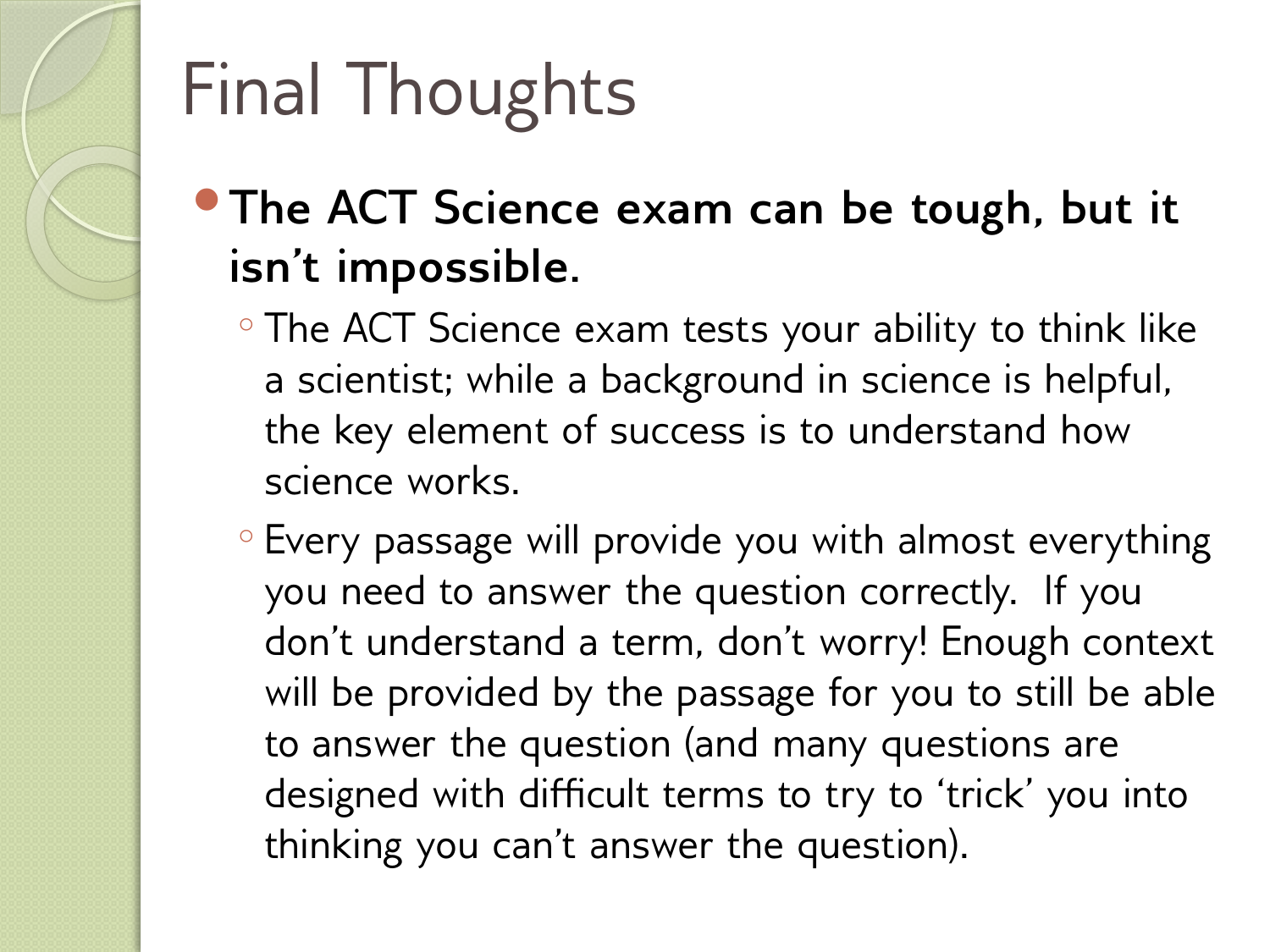

# Final Thoughts
The ACT Science exam can be tough, but it isn’t impossible.
The ACT Science exam tests your ability to think like a scientist; while a background in science is helpful, the key element of success is to understand how science works.
Every passage will provide you with almost everything you need to answer the question correctly.  If you don’t understand a term, don’t worry! Enough context will be provided by the passage for you to still be able to answer the question (and many questions are designed with difficult terms to try to ‘trick’ you into thinking you can’t answer the question).